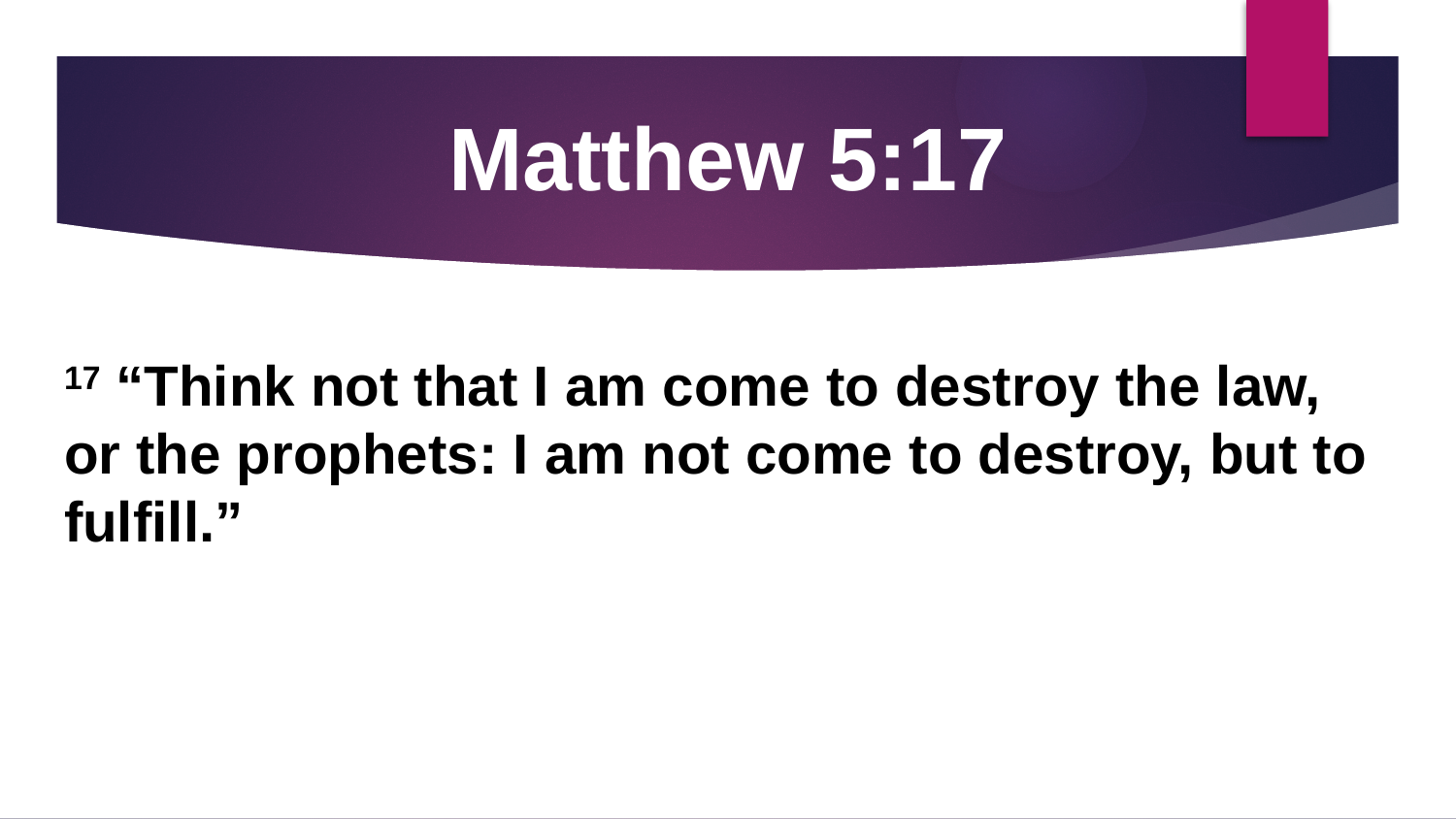

# Matthew 5:17
17 “Think not that I am come to destroy the law, or the prophets: I am not come to destroy, but to fulfill.”